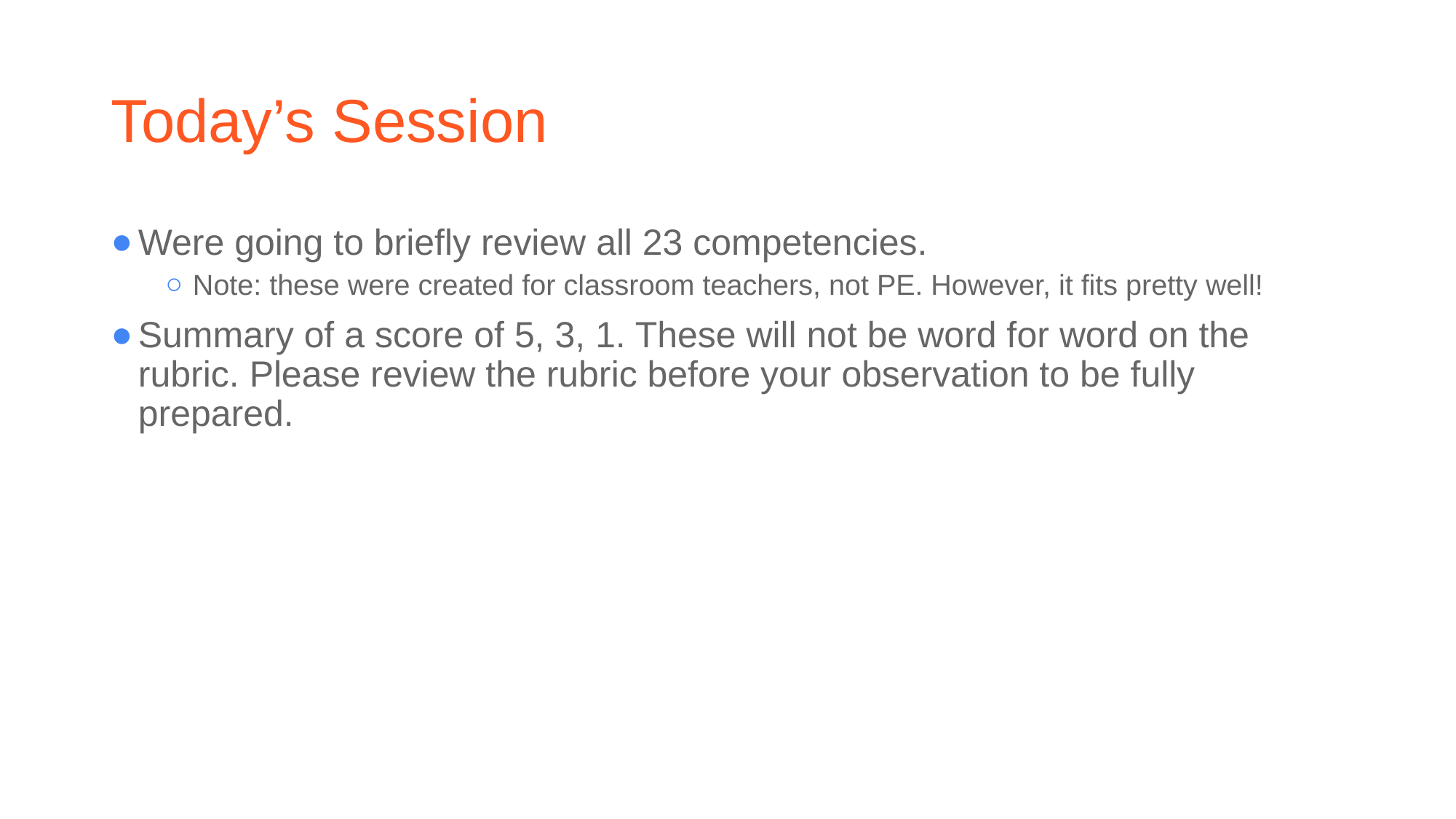

# Today’s Session
Were going to briefly review all 23 competencies.
Note: these were created for classroom teachers, not PE. However, it fits pretty well!
Summary of a score of 5, 3, 1. These will not be word for word on the rubric. Please review the rubric before your observation to be fully prepared.